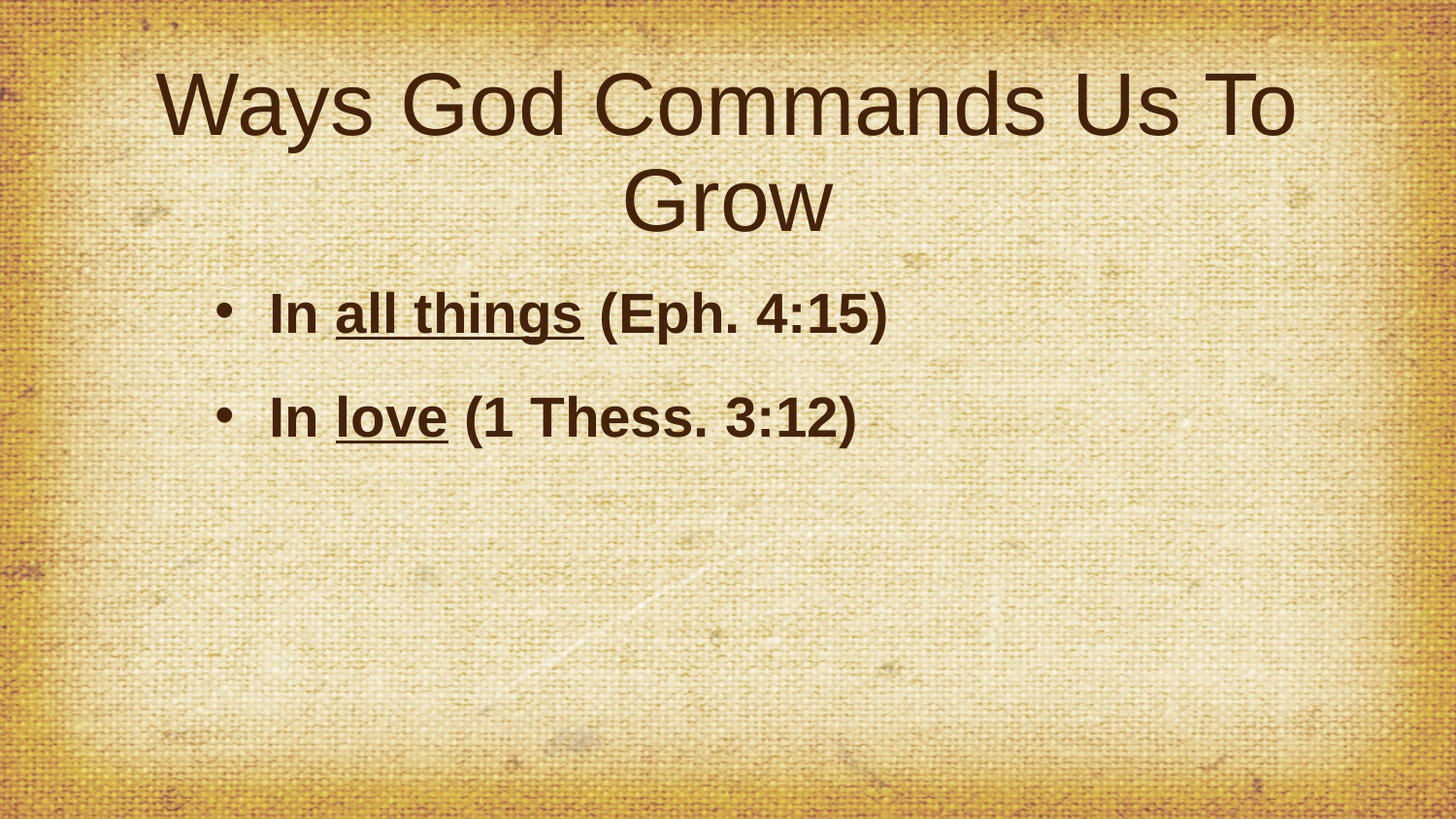

# Ways God Commands Us To Grow
In all things (Eph. 4:15)
In love (1 Thess. 3:12)